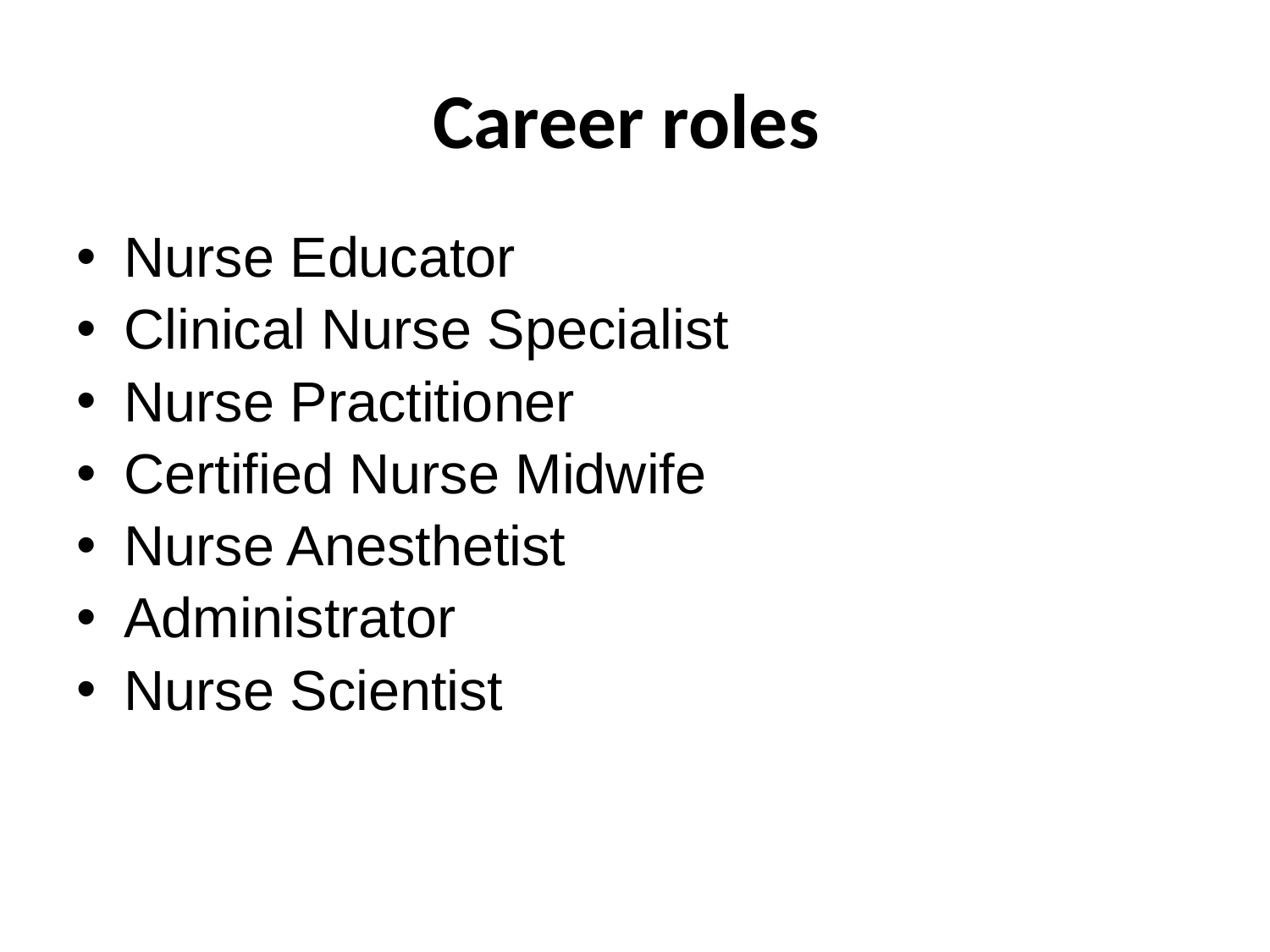

# Career roles
Nurse Educator
Clinical Nurse Specialist
Nurse Practitioner
Certified Nurse Midwife
Nurse Anesthetist
Administrator
Nurse Scientist